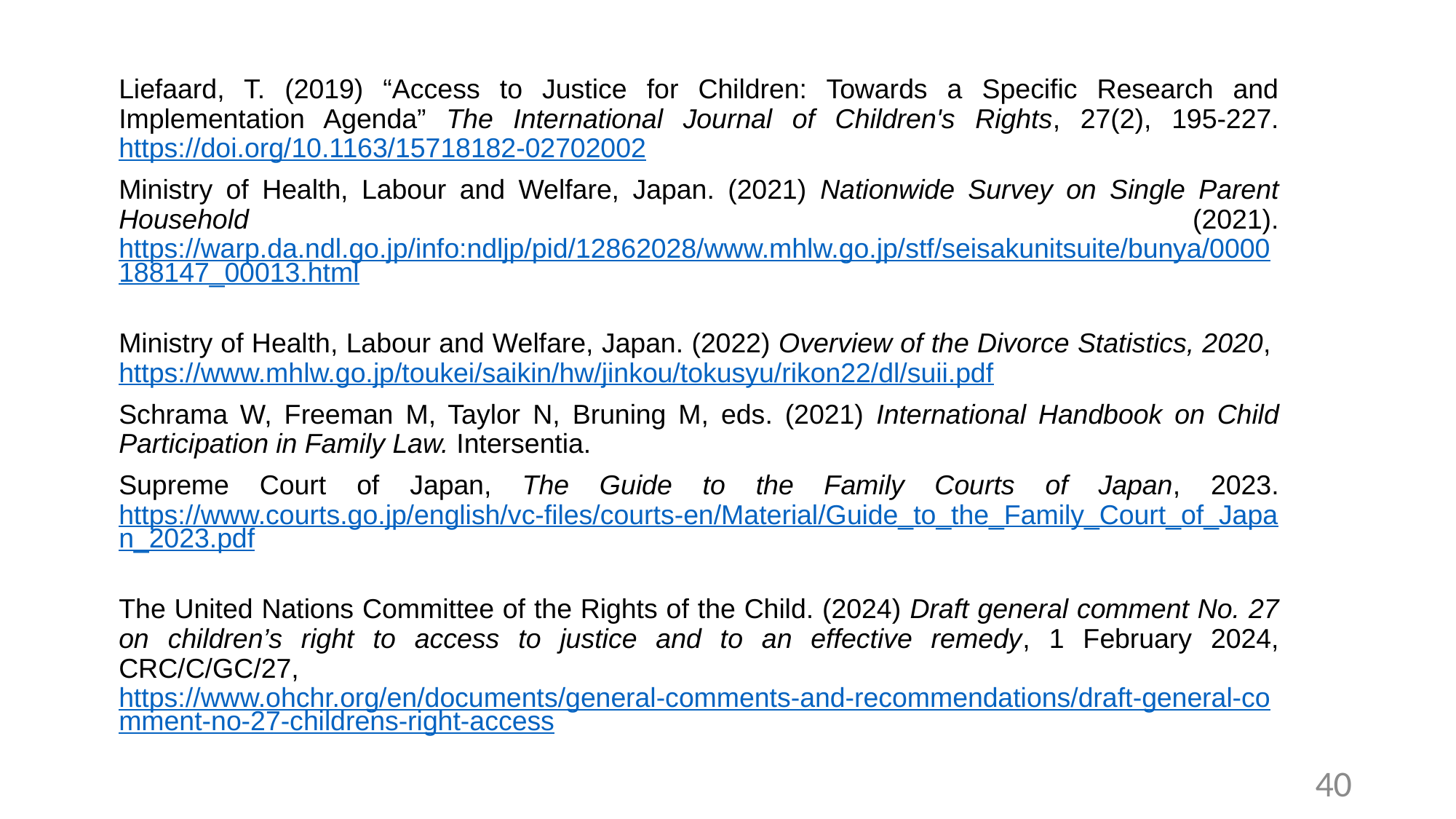

Liefaard, T. (2019) “Access to Justice for Children: Towards a Specific Research and Implementation Agenda” The International Journal of Children's Rights, 27(2), 195-227. https://doi.org/10.1163/15718182-02702002
Ministry of Health, Labour and Welfare, Japan. (2021) Nationwide Survey on Single Parent Household (2021). https://warp.da.ndl.go.jp/info:ndljp/pid/12862028/www.mhlw.go.jp/stf/seisakunitsuite/bunya/0000188147_00013.html
Ministry of Health, Labour and Welfare, Japan. (2022) Overview of the Divorce Statistics, 2020,  https://www.mhlw.go.jp/toukei/saikin/hw/jinkou/tokusyu/rikon22/dl/suii.pdf
Schrama W, Freeman M, Taylor N, Bruning M, eds. (2021) International Handbook on Child Participation in Family Law. Intersentia.
Supreme Court of Japan, The Guide to the Family Courts of Japan, 2023. https://www.courts.go.jp/english/vc-files/courts-en/Material/Guide_to_the_Family_Court_of_Japan_2023.pdf
The United Nations Committee of the Rights of the Child. (2024) Draft general comment No. 27 on children’s right to access to justice and to an effective remedy, 1 February 2024, CRC/C/GC/27,  https://www.ohchr.org/en/documents/general-comments-and-recommendations/draft-general-comment-no-27-childrens-right-access

40